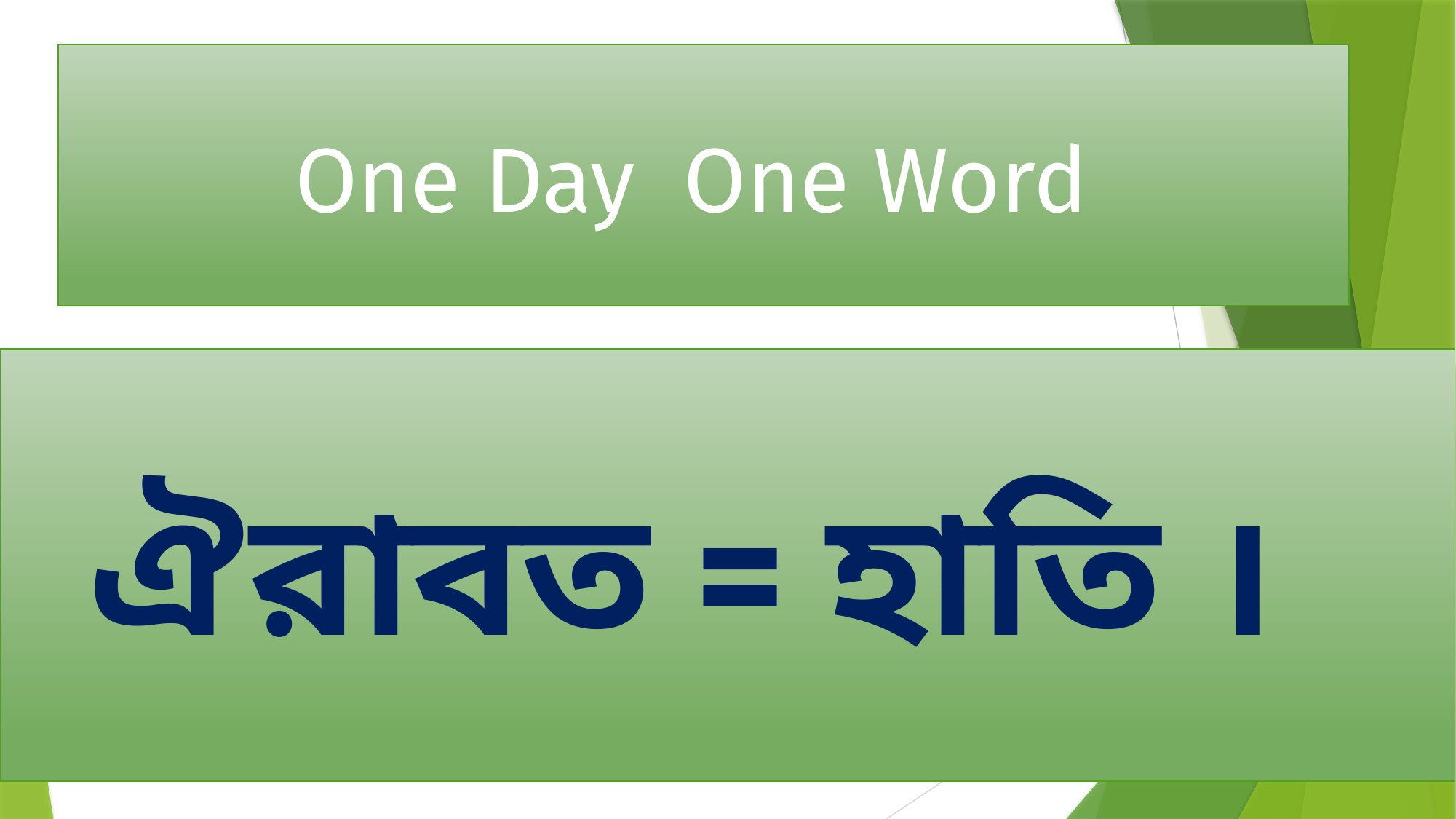

One Day  One Word
ঐরাবত = হাতি ।